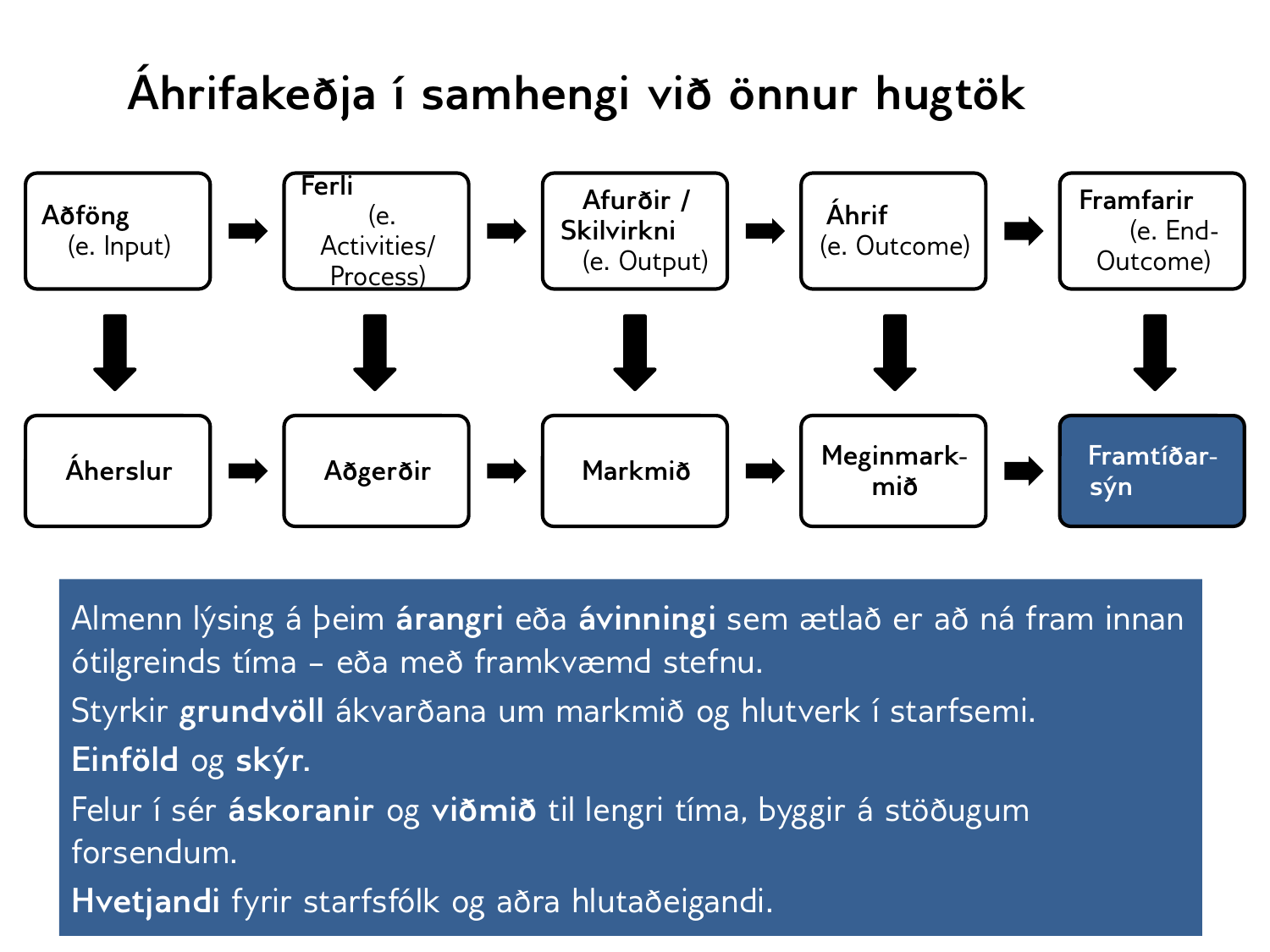

Áhrifakeðja í samhengi við önnur hugtök
Aðföng         (e. Input)

Ferli              (e. Activities/ Process)

Afurðir / Skilvirkni       (e. Output)

Áhrif          (e. Outcome)

Framfarir          (e. End-Outcome)

Áherslur

Aðgerðir

Markmið

Meginmark-mið

Framtíðar-sýn
Almenn lýsing á þeim árangri eða ávinningi sem ætlað er að ná fram innan ótilgreinds tíma – eða með framkvæmd stefnu.
Styrkir grundvöll ákvarðana um markmið og hlutverk í starfsemi.
Einföld og skýr.
Felur í sér áskoranir og viðmið til lengri tíma, byggir á stöðugum forsendum.
Hvetjandi fyrir starfsfólk og aðra hlutaðeigandi.